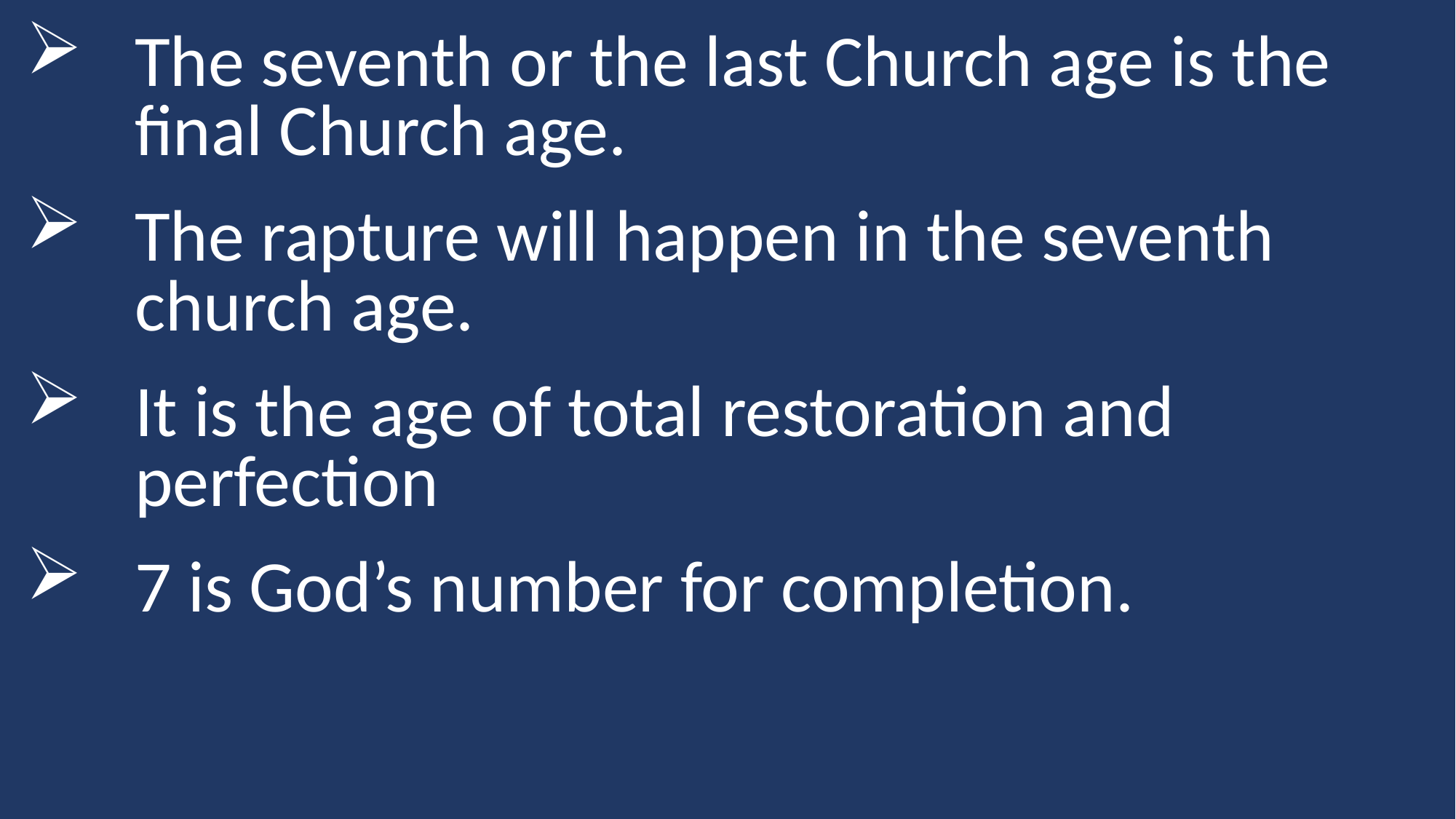

The seventh or the last Church age is the final Church age.

The rapture will happen in the seventh church age.

It is the age of total restoration and perfection

7 is God’s number for completion.